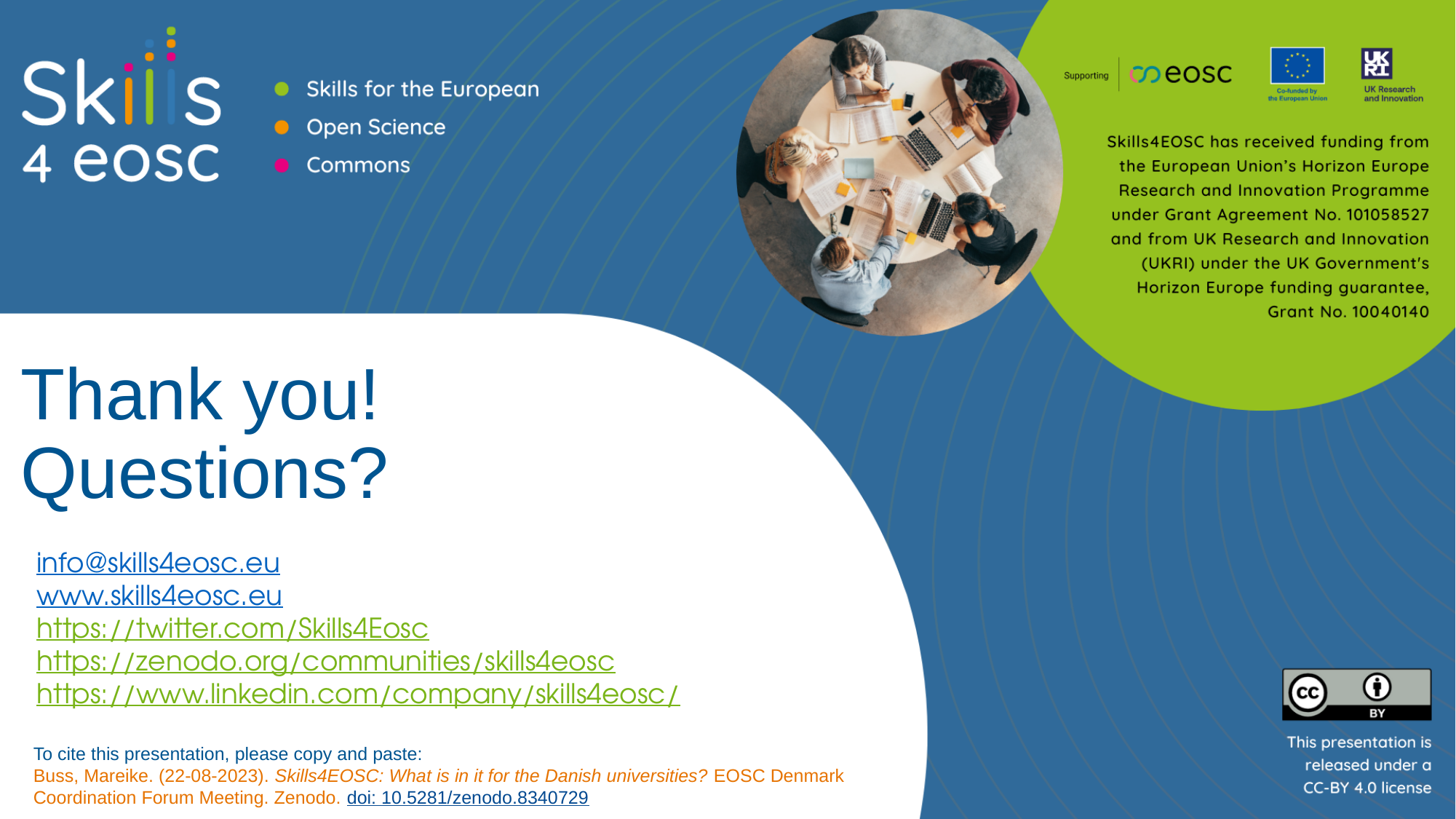

# Thank you! Questions?
info@skills4eosc.eu
www.skills4eosc.eu
https://twitter.com/Skills4Eosc
https://zenodo.org/communities/skills4eosc
https://www.linkedin.com/company/skills4eosc/
To cite this presentation, please copy and paste:
Buss, Mareike. (22-08-2023). Skills4EOSC: What is in it for the Danish universities? EOSC Denmark Coordination Forum Meeting. Zenodo. doi: 10.5281/zenodo.8340729